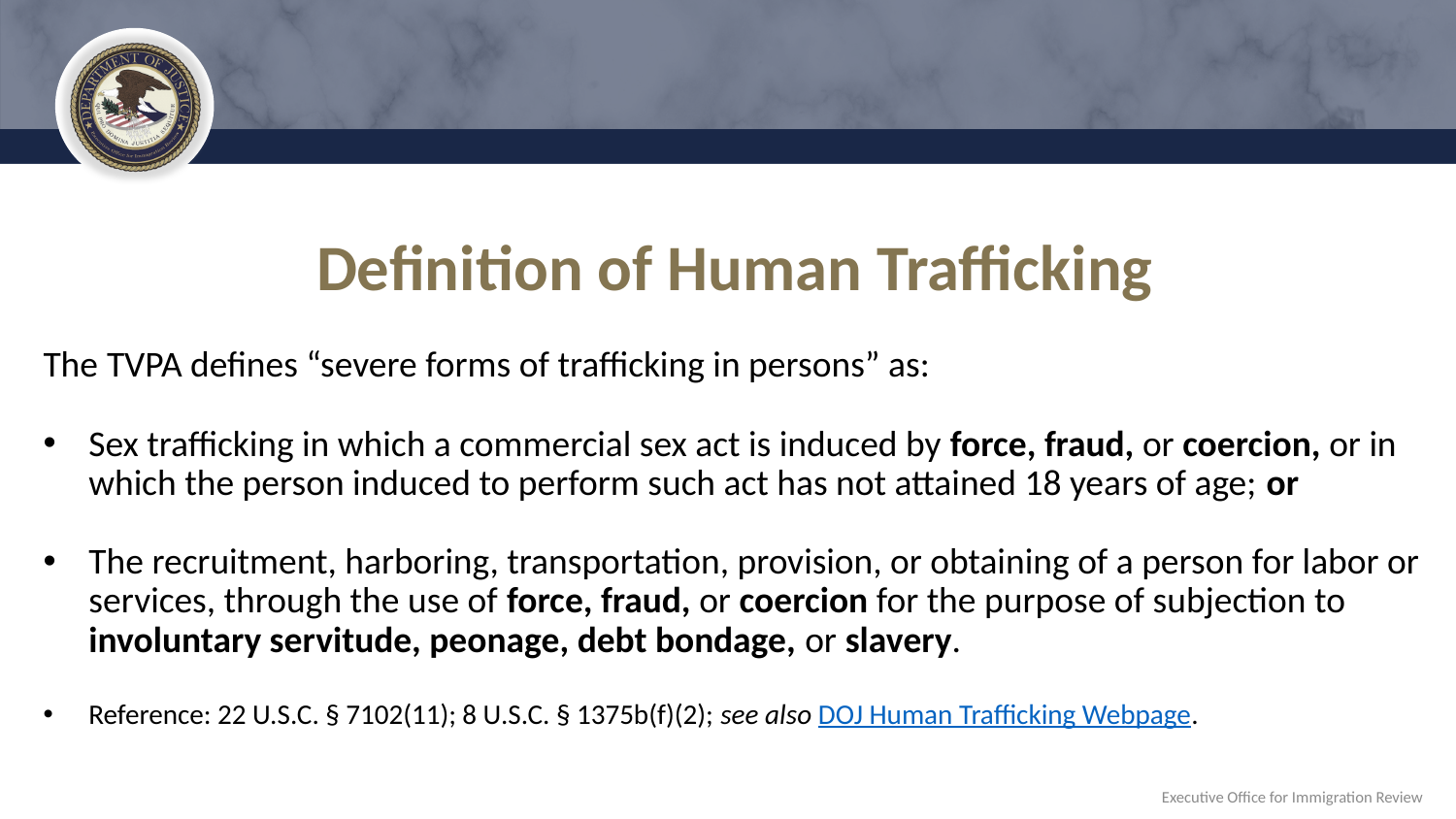

# Definition of Human Trafficking
The TVPA defines “severe forms of trafficking in persons” as:
Sex trafficking in which a commercial sex act is induced by force, fraud, or coercion, or in which the person induced to perform such act has not attained 18 years of age; or
The recruitment, harboring, transportation, provision, or obtaining of a person for labor or services, through the use of force, fraud, or coercion for the purpose of subjection to involuntary servitude, peonage, debt bondage, or slavery.
Reference: 22 U.S.C. § 7102(11); 8 U.S.C. § 1375b(f)(2); see also DOJ Human Trafficking Webpage.

Executive Office for Immigration Review